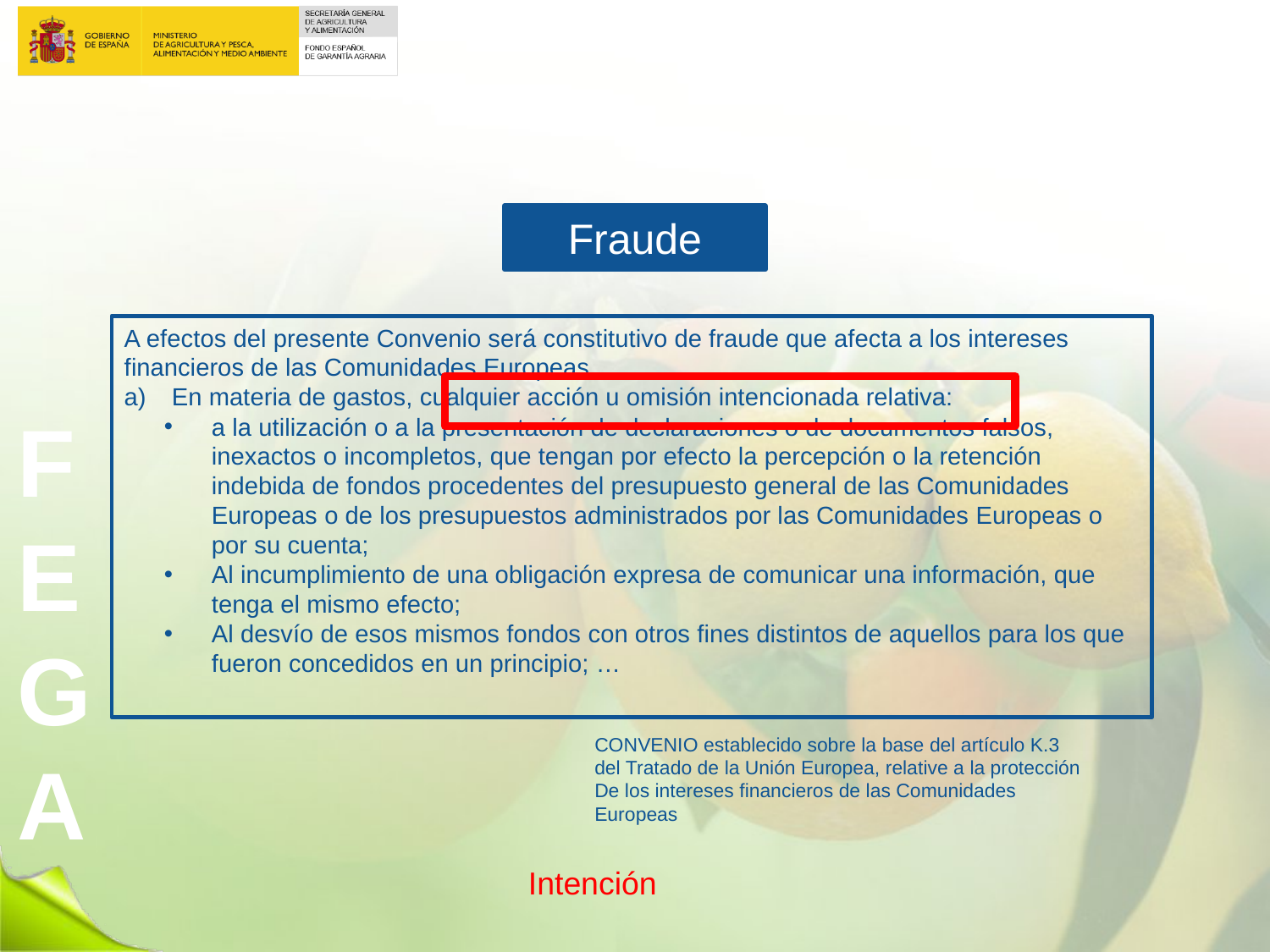

Fraude
A efectos del presente Convenio será constitutivo de fraude que afecta a los intereses financieros de las Comunidades Europeas
En materia de gastos, cualquier acción u omisión intencionada relativa:
a la utilización o a la presentación de declaraciones o de documentos falsos, inexactos o incompletos, que tengan por efecto la percepción o la retención indebida de fondos procedentes del presupuesto general de las Comunidades Europeas o de los presupuestos administrados por las Comunidades Europeas o por su cuenta;
Al incumplimiento de una obligación expresa de comunicar una información, que tenga el mismo efecto;
Al desvío de esos mismos fondos con otros fines distintos de aquellos para los que fueron concedidos en un principio; …

CONVENIO establecido sobre la base del artículo K.3
del Tratado de la Unión Europea, relative a la protección
De los intereses financieros de las Comunidades
Europeas
Intención